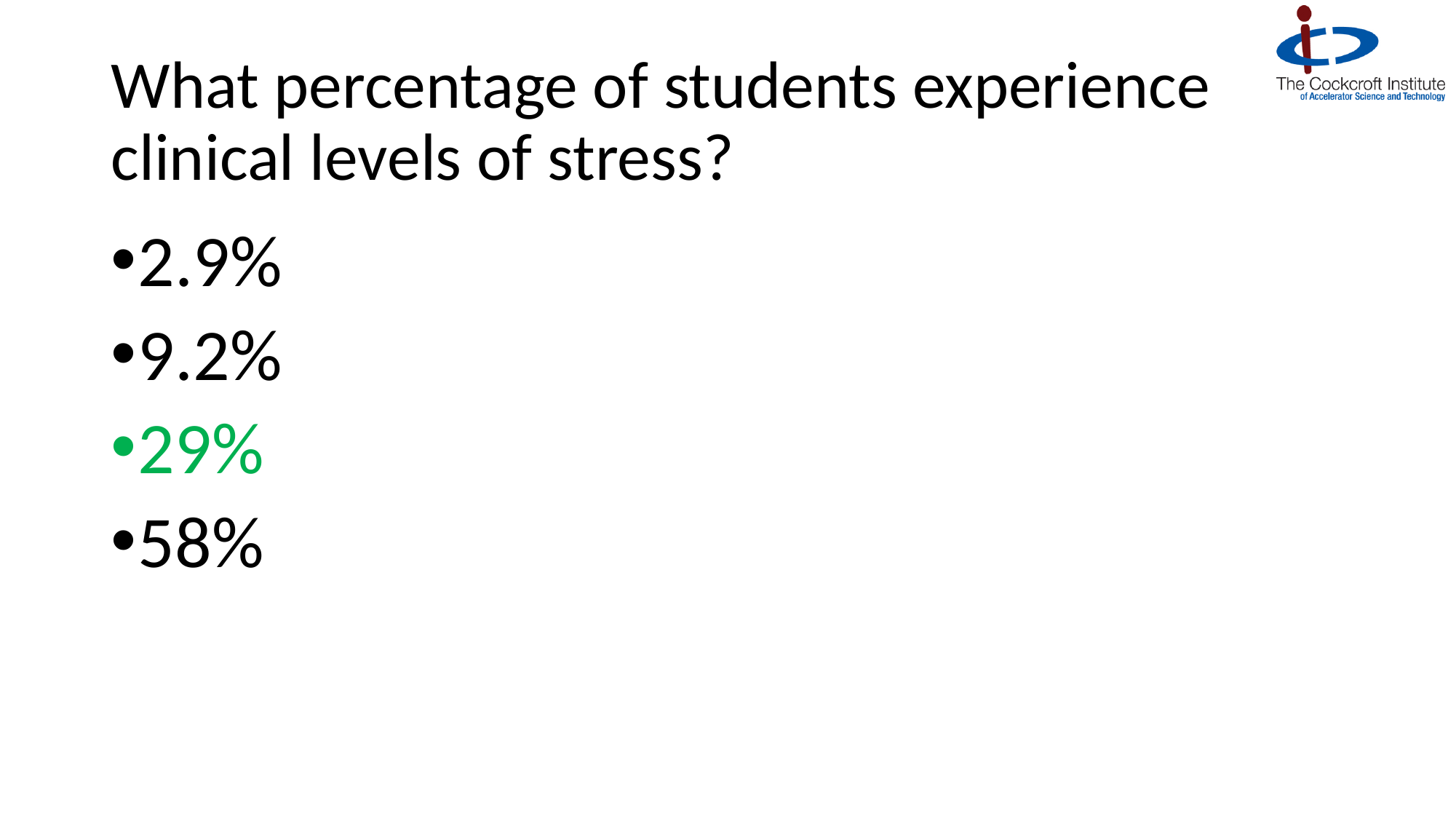

# What percentage of students experience clinical levels of stress?
2.9%
9.2%
29%
58%